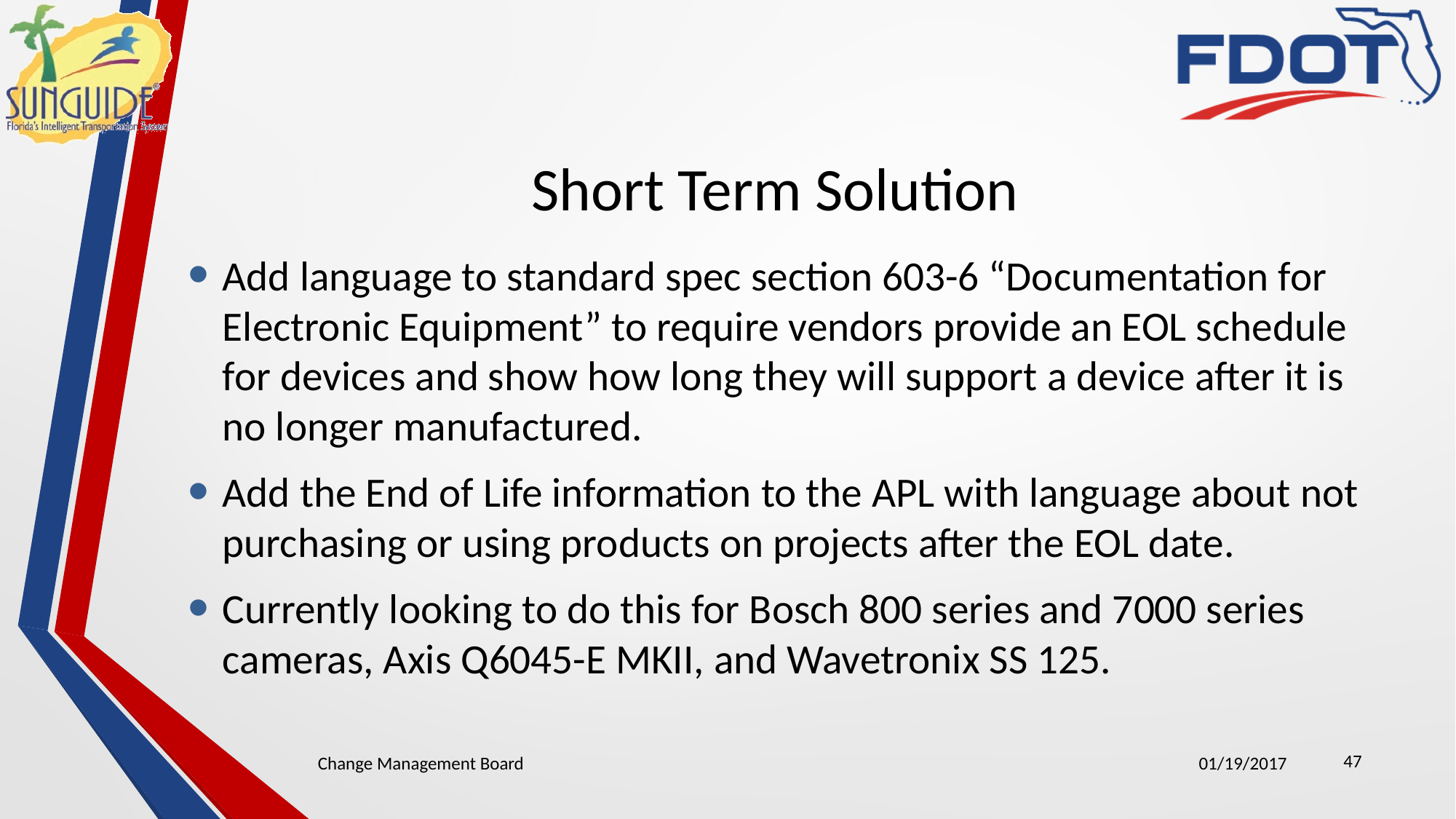

# Short Term Solution
Add language to standard spec section 603-6 “Documentation for Electronic Equipment” to require vendors provide an EOL schedule for devices and show how long they will support a device after it is no longer manufactured.
Add the End of Life information to the APL with language about not purchasing or using products on projects after the EOL date.
Currently looking to do this for Bosch 800 series and 7000 series cameras, Axis Q6045-E MKII, and Wavetronix SS 125.
47
Change Management Board
01/19/2017